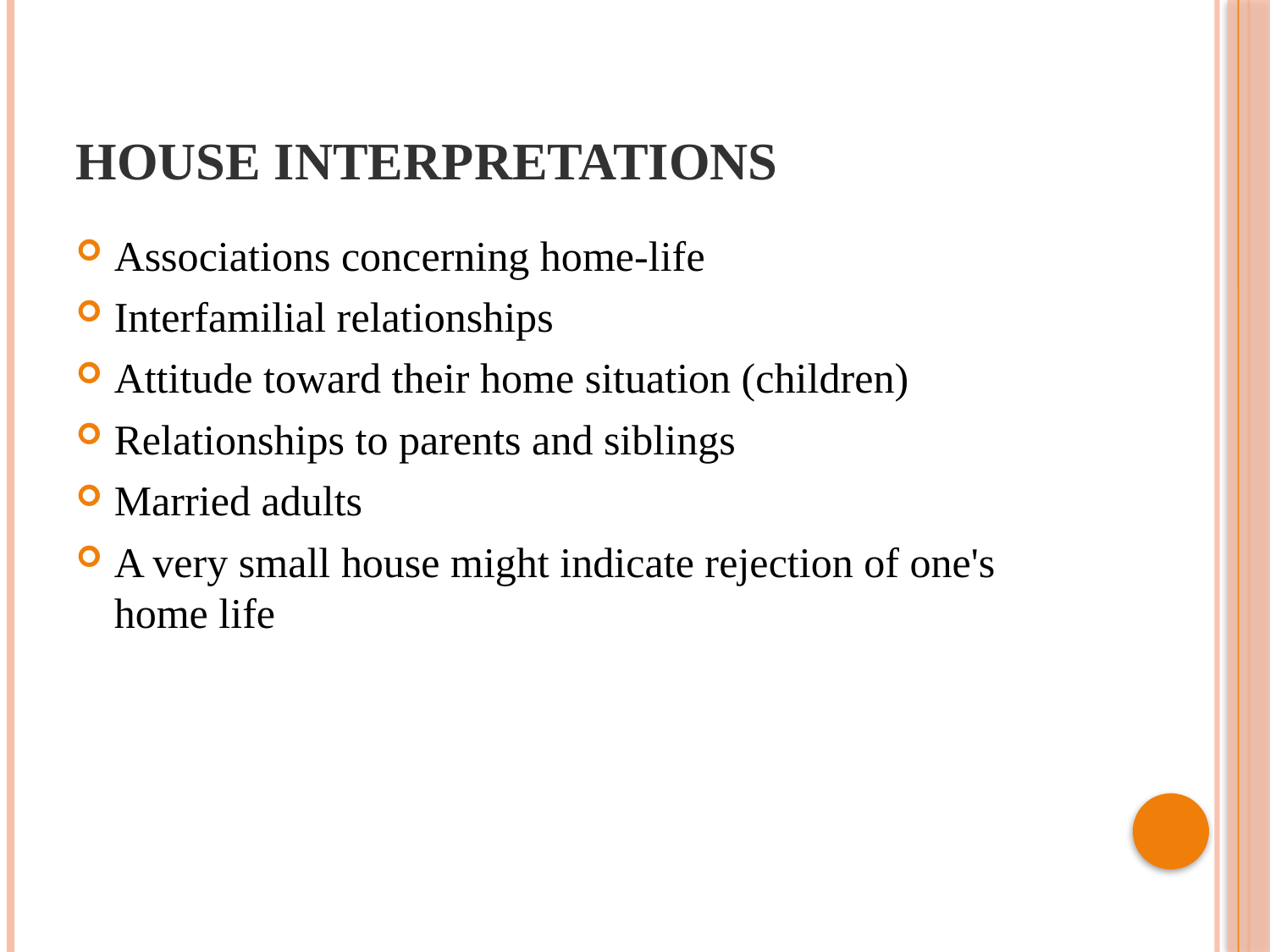

# House interpretations
Associations concerning home-life
Interfamilial relationships
Attitude toward their home situation (children)
Relationships to parents and siblings
Married adults
A very small house might indicate rejection of one's home life